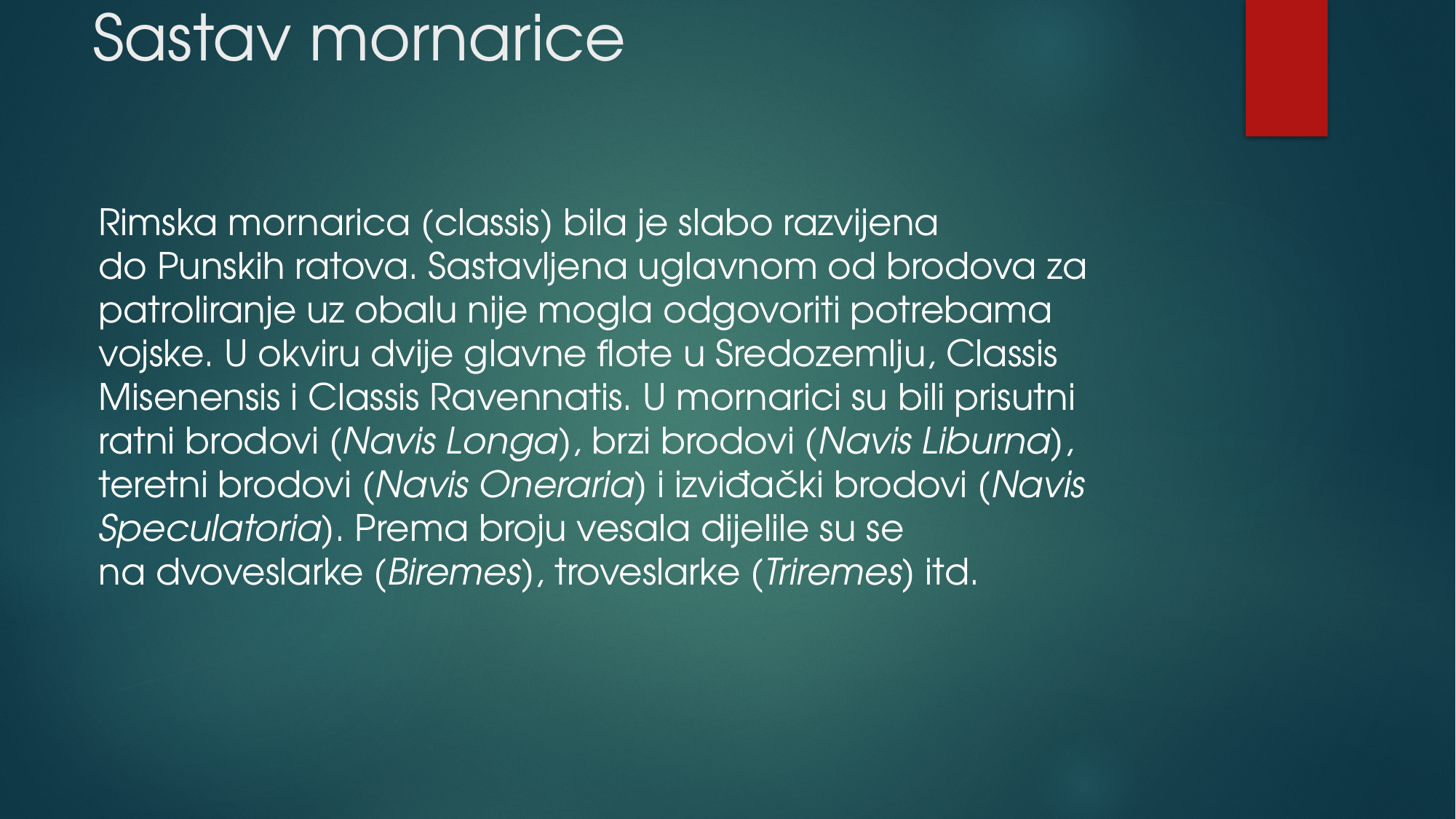

# Sastav mornarice
Rimska mornarica (classis) bila je slabo razvijena do Punskih ratova. Sastavljena uglavnom od brodova za patroliranje uz obalu nije mogla odgovoriti potrebama vojske. U okviru dvije glavne flote u Sredozemlju, Classis Misenensis i Classis Ravennatis. U mornarici su bili prisutni ratni brodovi (Navis Longa), brzi brodovi (Navis Liburna), teretni brodovi (Navis Oneraria) i izviđački brodovi (Navis Speculatoria). Prema broju vesala dijelile su se na dvoveslarke (Biremes), troveslarke (Triremes) itd.